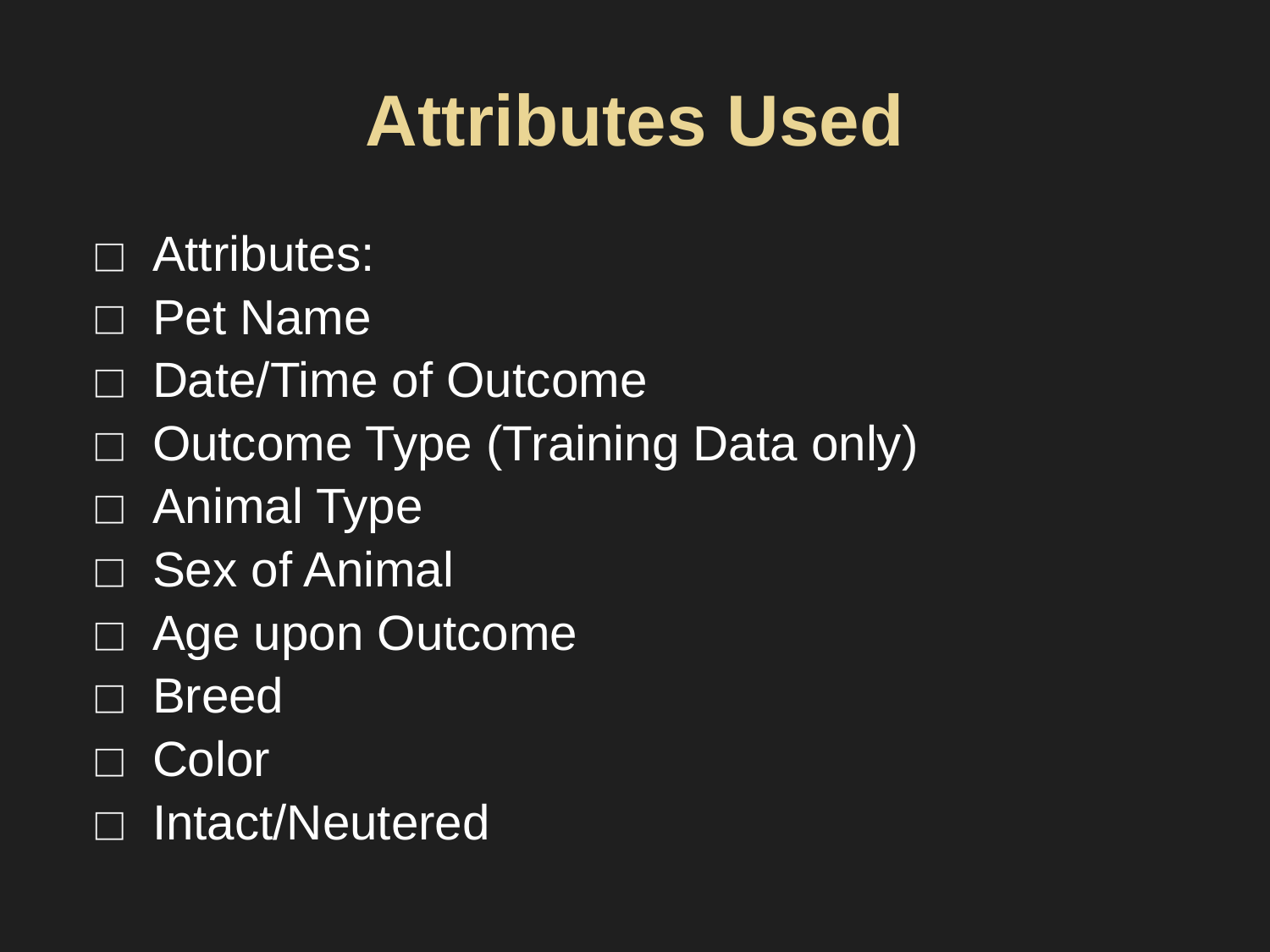

# Attributes Used
Attributes:
Pet Name
Date/Time of Outcome
Outcome Type (Training Data only)
Animal Type
Sex of Animal
Age upon Outcome
Breed
Color
Intact/Neutered